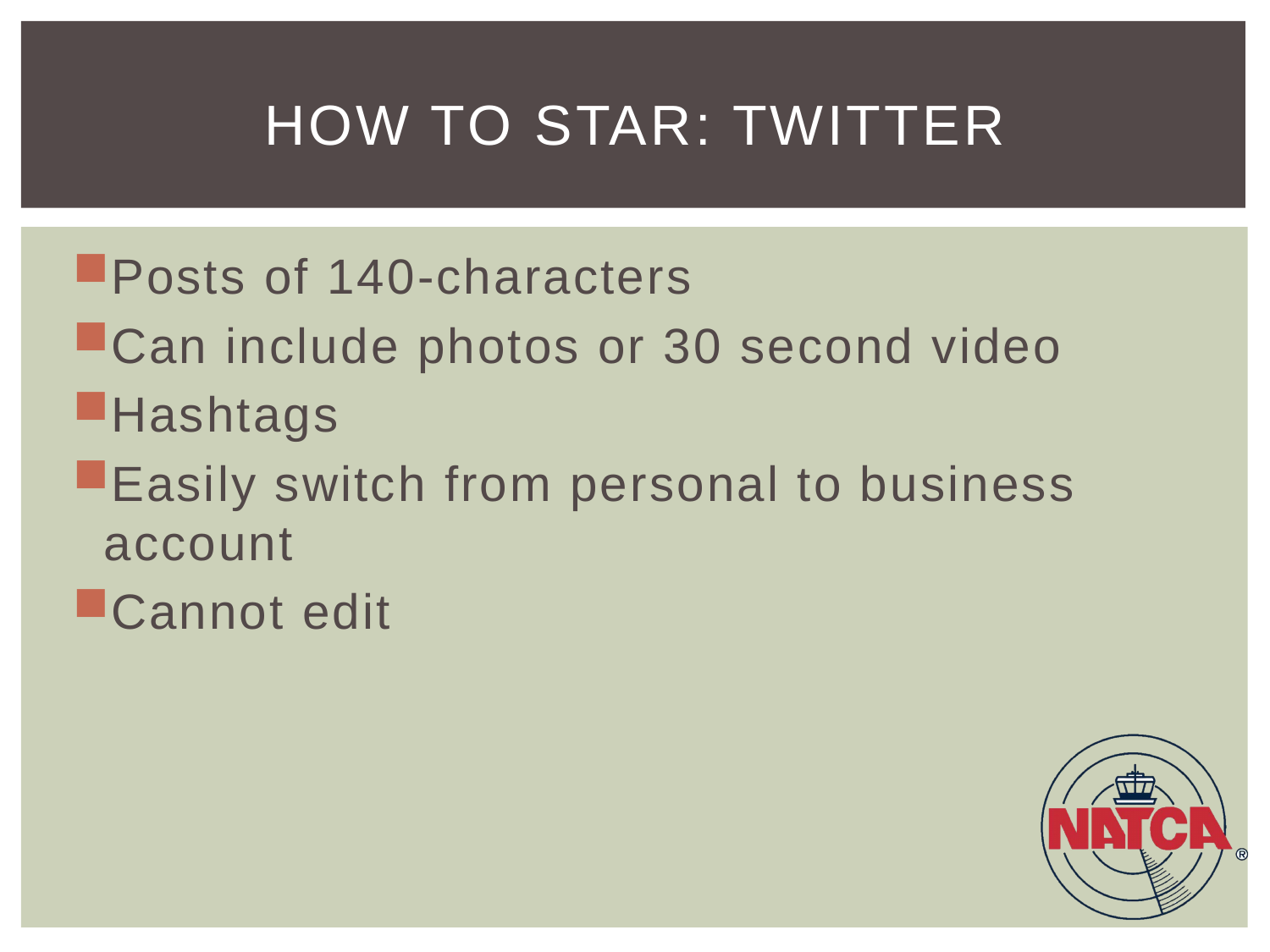

# HOW TO STAR: Twitter
Posts of 140-characters
Can include photos or 30 second video
Hashtags
Easily switch from personal to business account
Cannot edit